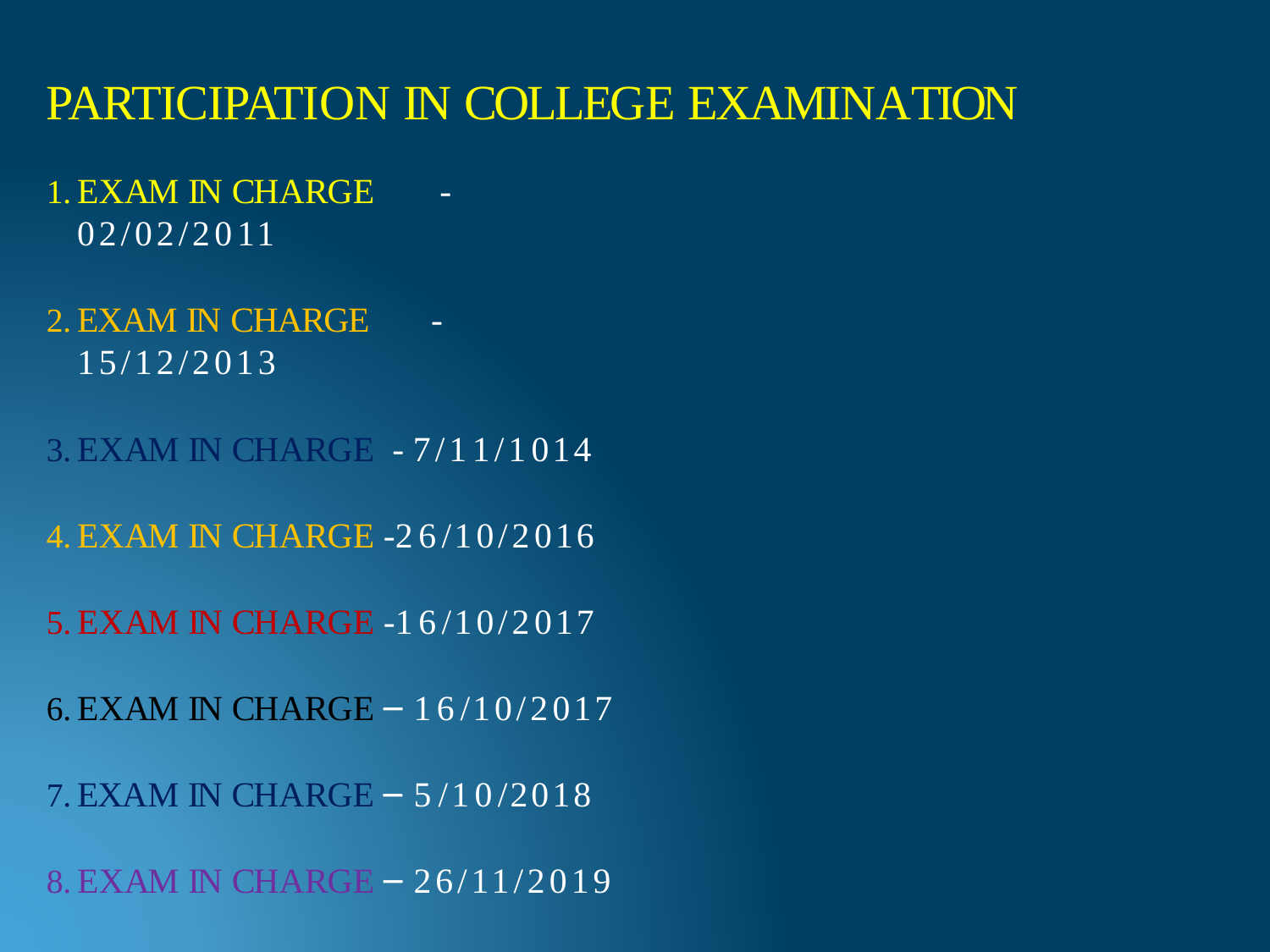

# PARTICIPATION IN COLLEGE EXAMINATION
EXAM IN CHARGE	-	02/02/2011

EXAM IN CHARGE	- 15/12/2013

EXAM IN CHARGE  - 7/11/1014

EXAM IN CHARGE -26/10/2016

EXAM IN CHARGE -16/10/2017

EXAM IN CHARGE – 16/10/2017

EXAM IN CHARGE – 5/10/2018

EXAM IN CHARGE – 26/11/2019